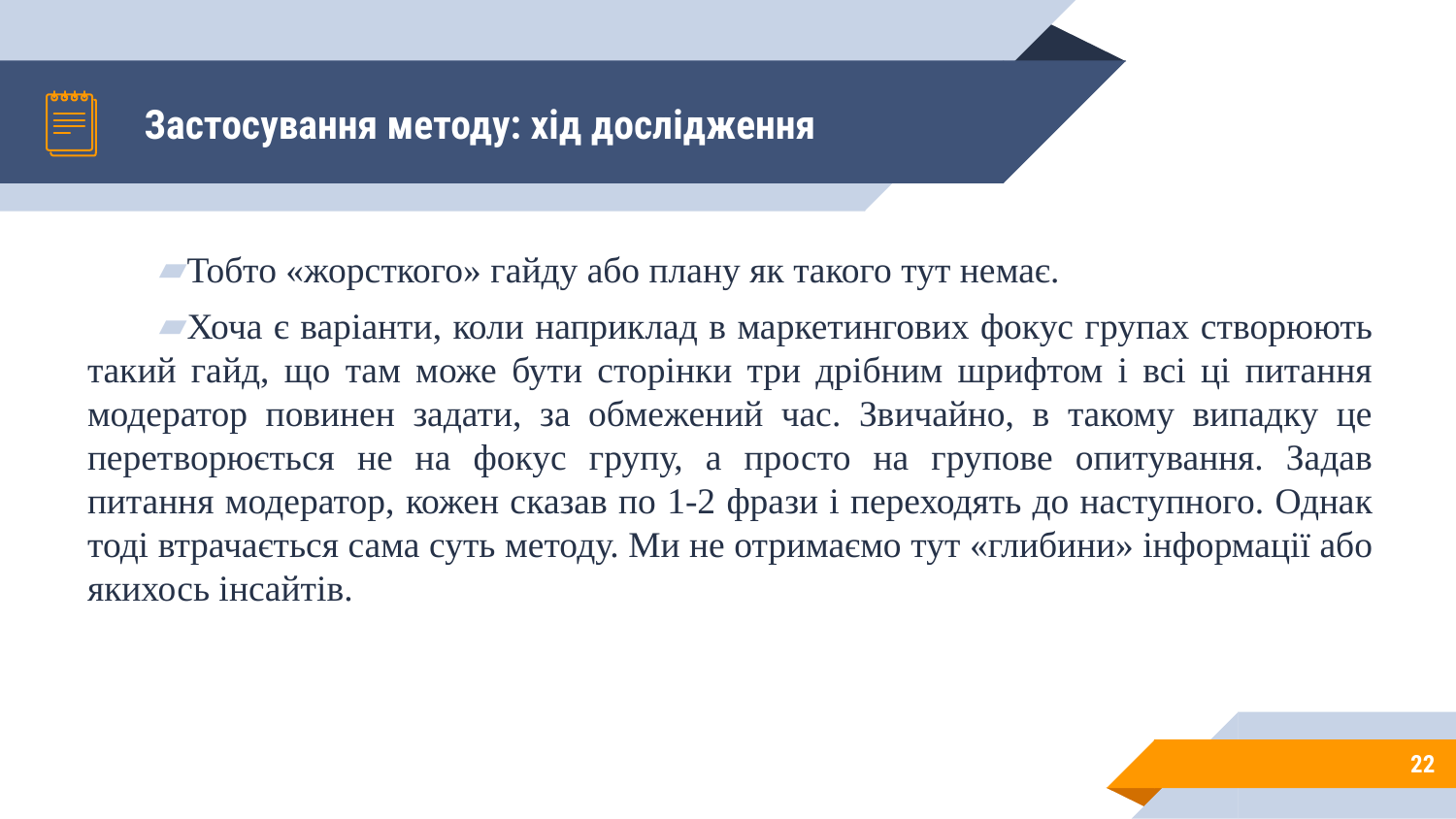

# Застосування методу: хід дослідження

Тобто «жорсткого» гайду або плану як такого тут немає.
Хоча є варіанти, коли наприклад в маркетингових фокус групах створюють такий гайд, що там може бути сторінки три дрібним шрифтом і всі ці питання модератор повинен задати, за обмежений час. Звичайно, в такому випадку це перетворюється не на фокус групу, а просто на групове опитування. Задав питання модератор, кожен сказав по 1-2 фрази і переходять до наступного. Однак тоді втрачається сама суть методу. Ми не отримаємо тут «глибини» інформації або якихось інсайтів.
22